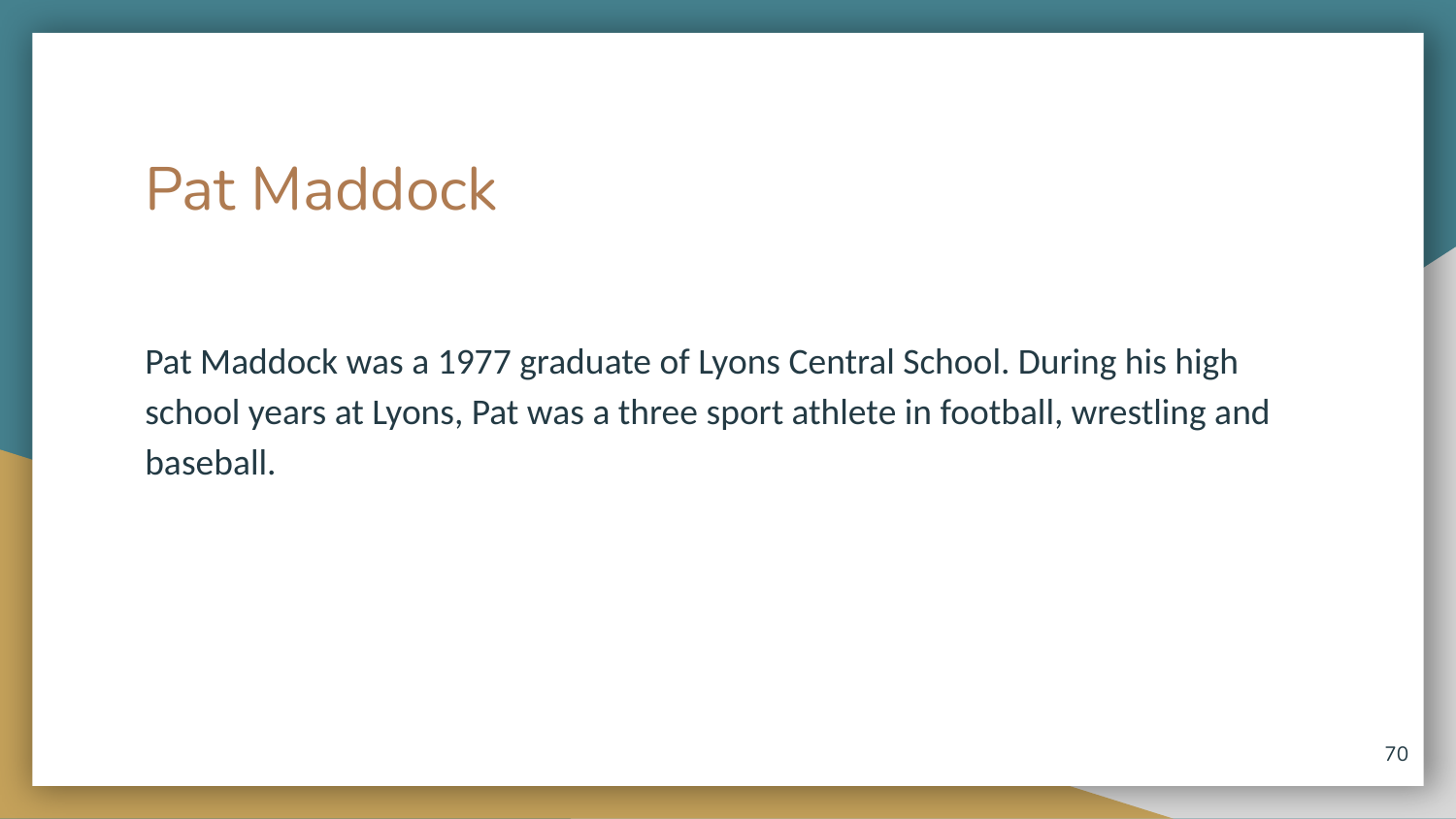

# Pat Maddock
Pat Maddock was a 1977 graduate of Lyons Central School. During his high school years at Lyons, Pat was a three sport athlete in football, wrestling and baseball.
70